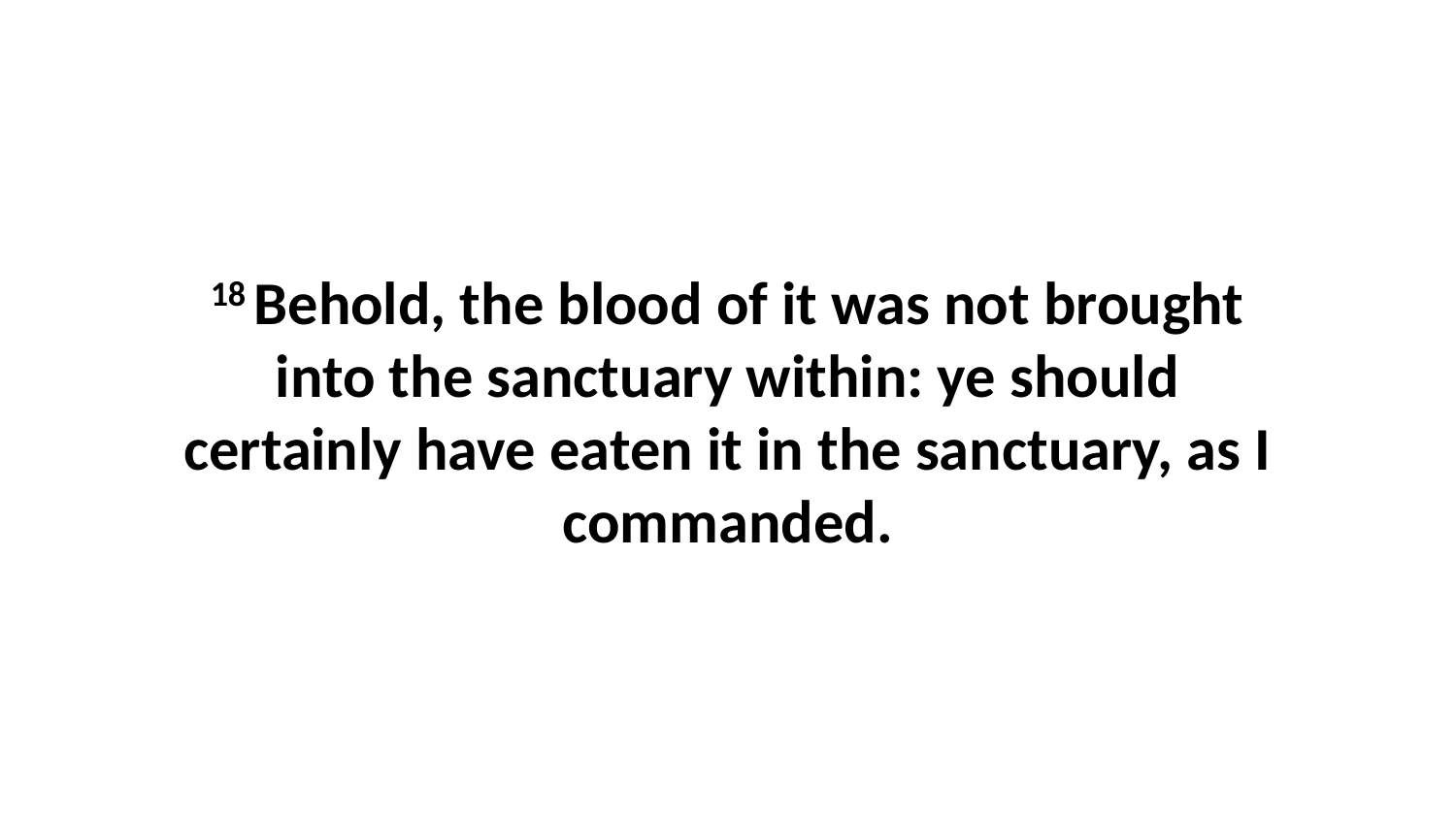

18 Behold, the blood of it was not brought into the sanctuary within: ye should certainly have eaten it in the sanctuary, as I commanded.